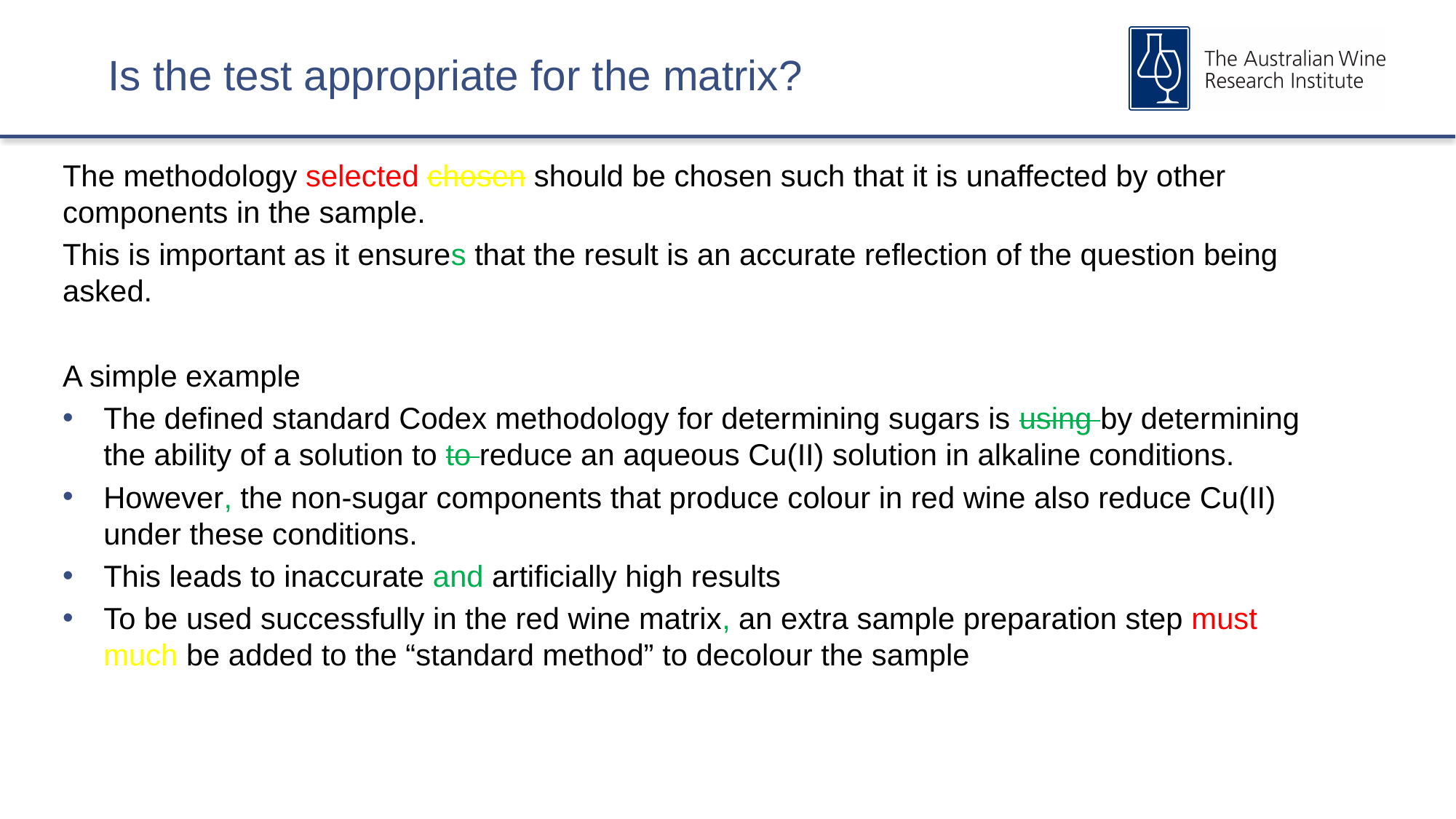

# Is the test appropriate for the matrix?
The methodology selected chosen should be chosen such that it is unaffected by other components in the sample.
This is important as it ensures that the result is an accurate reflection of the question being asked.

A simple example
The defined standard Codex methodology for determining sugars is using by determining the ability of a solution to to reduce an aqueous Cu(II) solution in alkaline conditions.
However, the non-sugar components that produce colour in red wine also reduce Cu(II) under these conditions.
This leads to inaccurate and artificially high results
To be used successfully in the red wine matrix, an extra sample preparation step must much be added to the “standard method” to decolour the sample